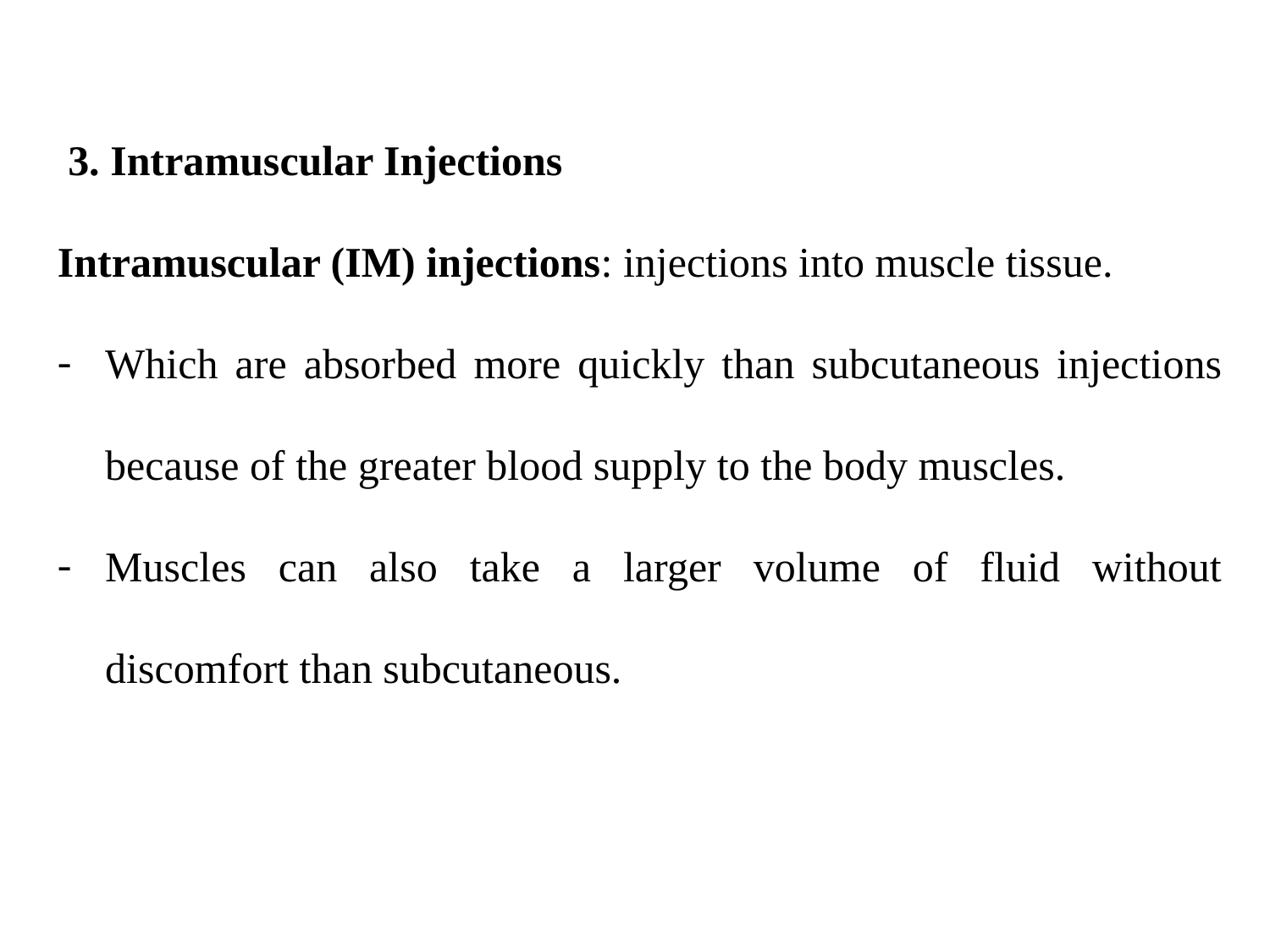

3. Intramuscular Injections
Intramuscular (IM) injections: injections into muscle tissue.
Which are absorbed more quickly than subcutaneous injections because of the greater blood supply to the body muscles.
Muscles can also take a larger volume of fluid without discomfort than subcutaneous.